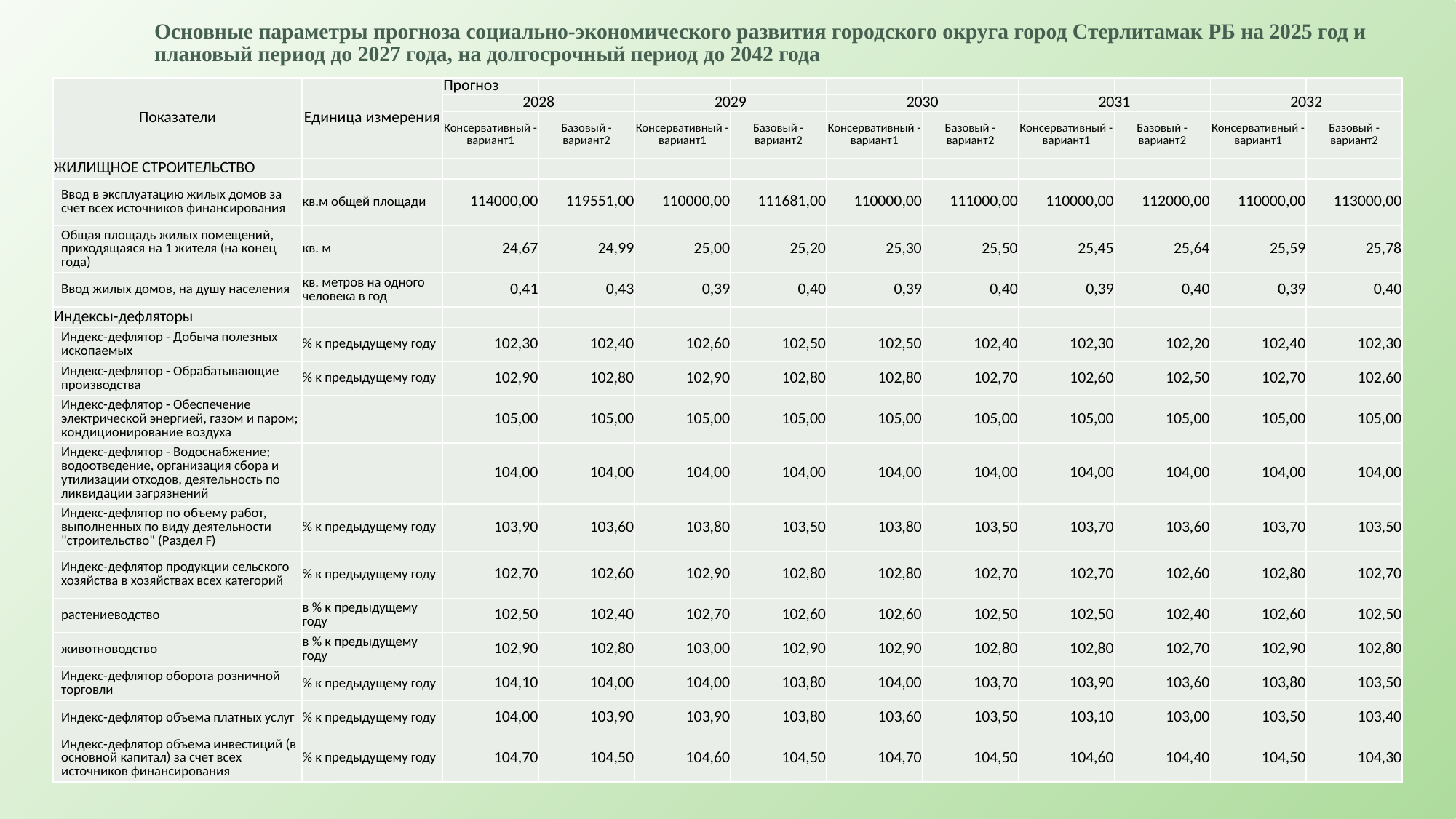

# Основные параметры прогноза социально-экономического развития городского округа город Стерлитамак РБ на 2025 год и плановый период до 2027 года, на долгосрочный период до 2042 года
| Показатели | Единица измерения | Прогноз |  |  |  |  |  |  |  |  |  |
| --- | --- | --- | --- | --- | --- | --- | --- | --- | --- | --- | --- |
|  |  | 2028 |  | 2029 |  | 2030 |  | 2031 |  | 2032 |  |
|  |  | Консервативный - вариант1 | Базовый - вариант2 | Консервативный - вариант1 | Базовый - вариант2 | Консервативный - вариант1 | Базовый - вариант2 | Консервативный - вариант1 | Базовый - вариант2 | Консервативный - вариант1 | Базовый - вариант2 |
| ЖИЛИЩНОЕ СТРОИТЕЛЬСТВО |  |  |  |  |  |  |  |  |  |  |  |
| Ввод в эксплуатацию жилых домов за счет всех источников финансирования | кв.м общей площади | 114000,00 | 119551,00 | 110000,00 | 111681,00 | 110000,00 | 111000,00 | 110000,00 | 112000,00 | 110000,00 | 113000,00 |
| Общая площадь жилых помещений, приходящаяся на 1 жителя (на конец года) | кв. м | 24,67 | 24,99 | 25,00 | 25,20 | 25,30 | 25,50 | 25,45 | 25,64 | 25,59 | 25,78 |
| Ввод жилых домов, на душу населения | кв. метров на одного человека в год | 0,41 | 0,43 | 0,39 | 0,40 | 0,39 | 0,40 | 0,39 | 0,40 | 0,39 | 0,40 |
| Индексы-дефляторы |  |  |  |  |  |  |  |  |  |  |  |
| Индекс-дефлятор - Добыча полезных ископаемых | % к предыдущему году | 102,30 | 102,40 | 102,60 | 102,50 | 102,50 | 102,40 | 102,30 | 102,20 | 102,40 | 102,30 |
| Индекс-дефлятор - Обрабатывающие производства | % к предыдущему году | 102,90 | 102,80 | 102,90 | 102,80 | 102,80 | 102,70 | 102,60 | 102,50 | 102,70 | 102,60 |
| Индекс-дефлятор - Обеспечение электрической энергией, газом и паром; кондиционирование воздуха |  | 105,00 | 105,00 | 105,00 | 105,00 | 105,00 | 105,00 | 105,00 | 105,00 | 105,00 | 105,00 |
| Индекс-дефлятор - Водоснабжение; водоотведение, организация сбора и утилизации отходов, деятельность по ликвидации загрязнений |  | 104,00 | 104,00 | 104,00 | 104,00 | 104,00 | 104,00 | 104,00 | 104,00 | 104,00 | 104,00 |
| Индекс-дефлятор по объему работ, выполненных по виду деятельности "строительство" (Раздел F) | % к предыдущему году | 103,90 | 103,60 | 103,80 | 103,50 | 103,80 | 103,50 | 103,70 | 103,60 | 103,70 | 103,50 |
| Индекс-дефлятор продукции сельского хозяйства в хозяйствах всех категорий | % к предыдущему году | 102,70 | 102,60 | 102,90 | 102,80 | 102,80 | 102,70 | 102,70 | 102,60 | 102,80 | 102,70 |
| растениеводство | в % к предыдущему году | 102,50 | 102,40 | 102,70 | 102,60 | 102,60 | 102,50 | 102,50 | 102,40 | 102,60 | 102,50 |
| животноводство | в % к предыдущему году | 102,90 | 102,80 | 103,00 | 102,90 | 102,90 | 102,80 | 102,80 | 102,70 | 102,90 | 102,80 |
| Индекс-дефлятор оборота розничной торговли | % к предыдущему году | 104,10 | 104,00 | 104,00 | 103,80 | 104,00 | 103,70 | 103,90 | 103,60 | 103,80 | 103,50 |
| Индекс-дефлятор объема платных услуг | % к предыдущему году | 104,00 | 103,90 | 103,90 | 103,80 | 103,60 | 103,50 | 103,10 | 103,00 | 103,50 | 103,40 |
| Индекс-дефлятор объема инвестиций (в основной капитал) за счет всех источников финансирования | % к предыдущему году | 104,70 | 104,50 | 104,60 | 104,50 | 104,70 | 104,50 | 104,60 | 104,40 | 104,50 | 104,30 |